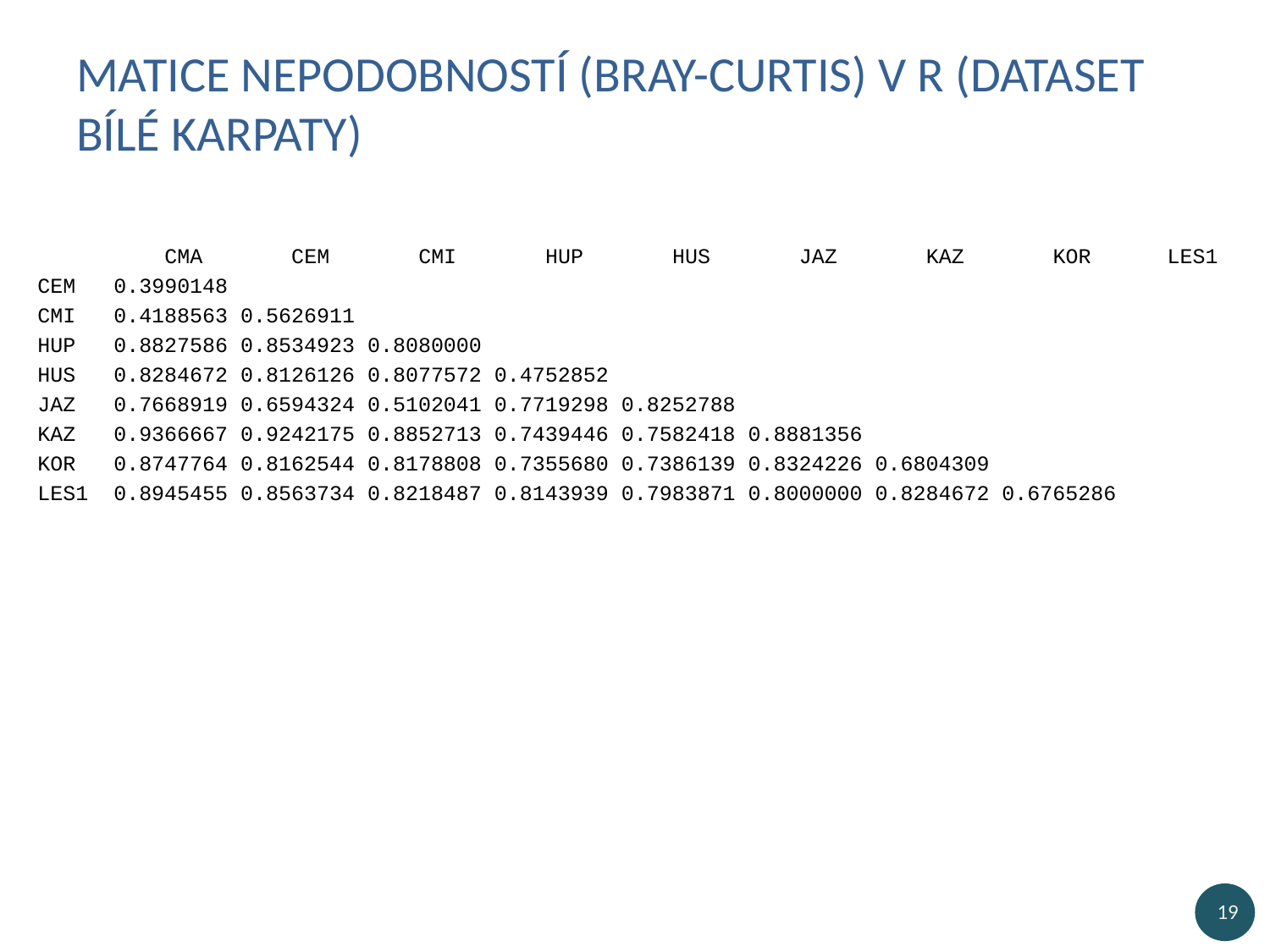

# Matice nepodobností (Bray-Curtis) v R (dataset Bílé Karpaty)
 	CMA       CEM       CMI       HUP       HUS       JAZ       KAZ       KOR      LES1
CEM   0.3990148
CMI   0.4188563 0.5626911
HUP   0.8827586 0.8534923 0.8080000
HUS   0.8284672 0.8126126 0.8077572 0.4752852
JAZ   0.7668919 0.6594324 0.5102041 0.7719298 0.8252788
KAZ   0.9366667 0.9242175 0.8852713 0.7439446 0.7582418 0.8881356
KOR   0.8747764 0.8162544 0.8178808 0.7355680 0.7386139 0.8324226 0.6804309
LES1  0.8945455 0.8563734 0.8218487 0.8143939 0.7983871 0.8000000 0.8284672 0.6765286
19